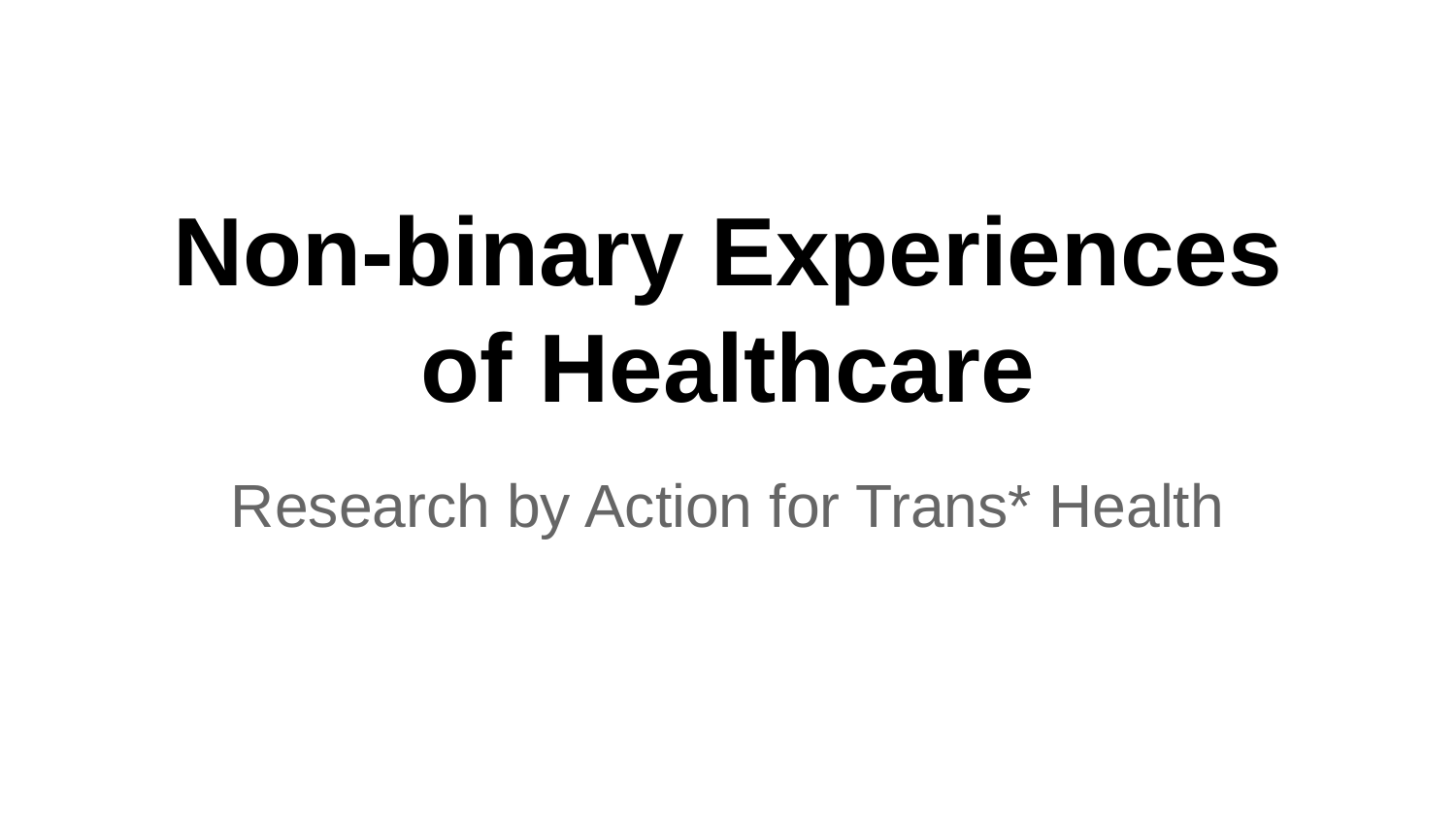

# Non-binary Experiences of Healthcare
Research by Action for Trans* Health